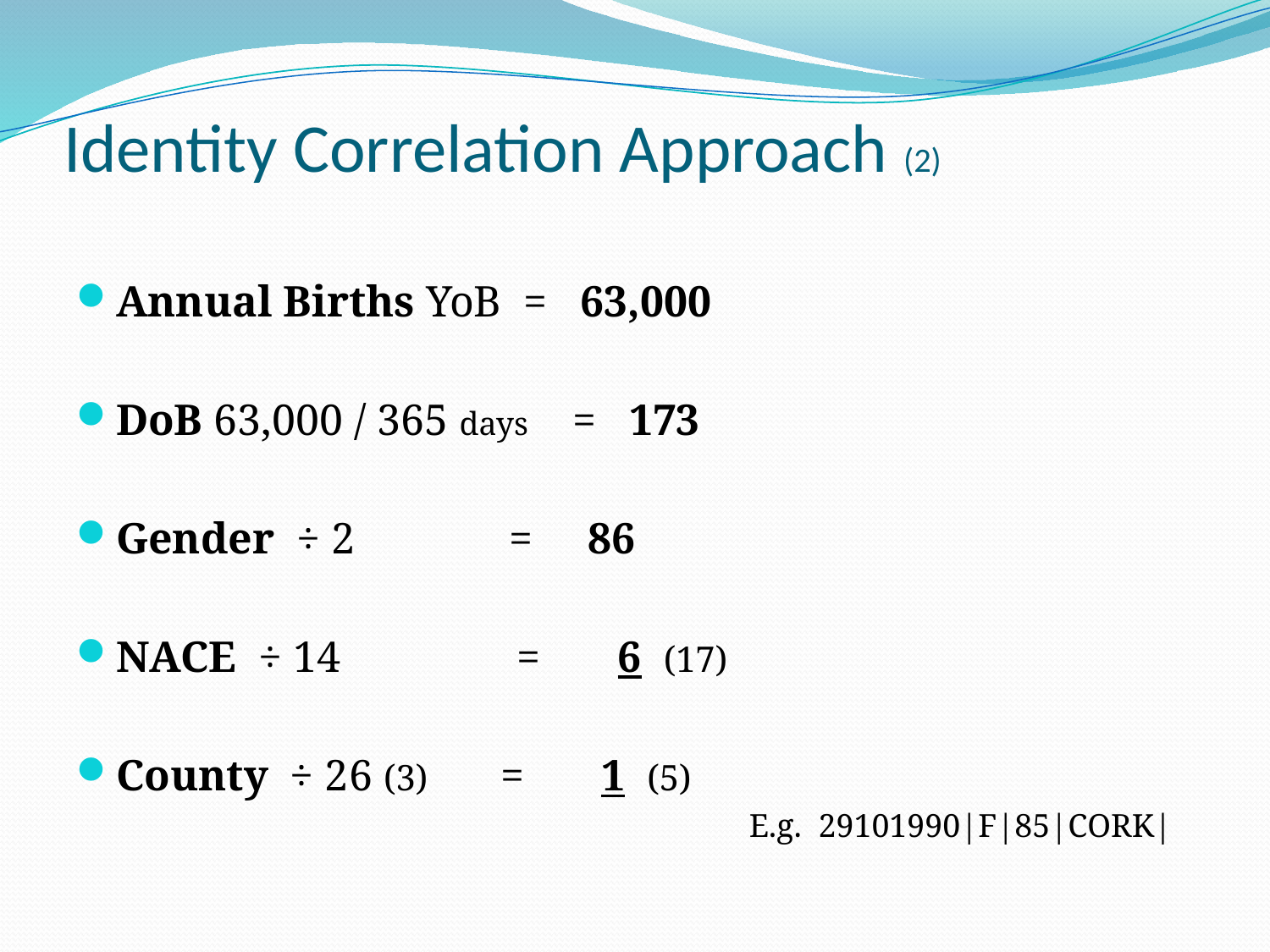

# Identity Correlation Approach (2)
Annual Births YoB  =   63,000

DoB 63,000 / 365 days    =   173

Gender  ÷ 2              =     86

NACE  ÷ 14                =       6  (17)

County  ÷ 26 (3)        =       1  (5)
						E.g.  29101990|F|85|CORK|